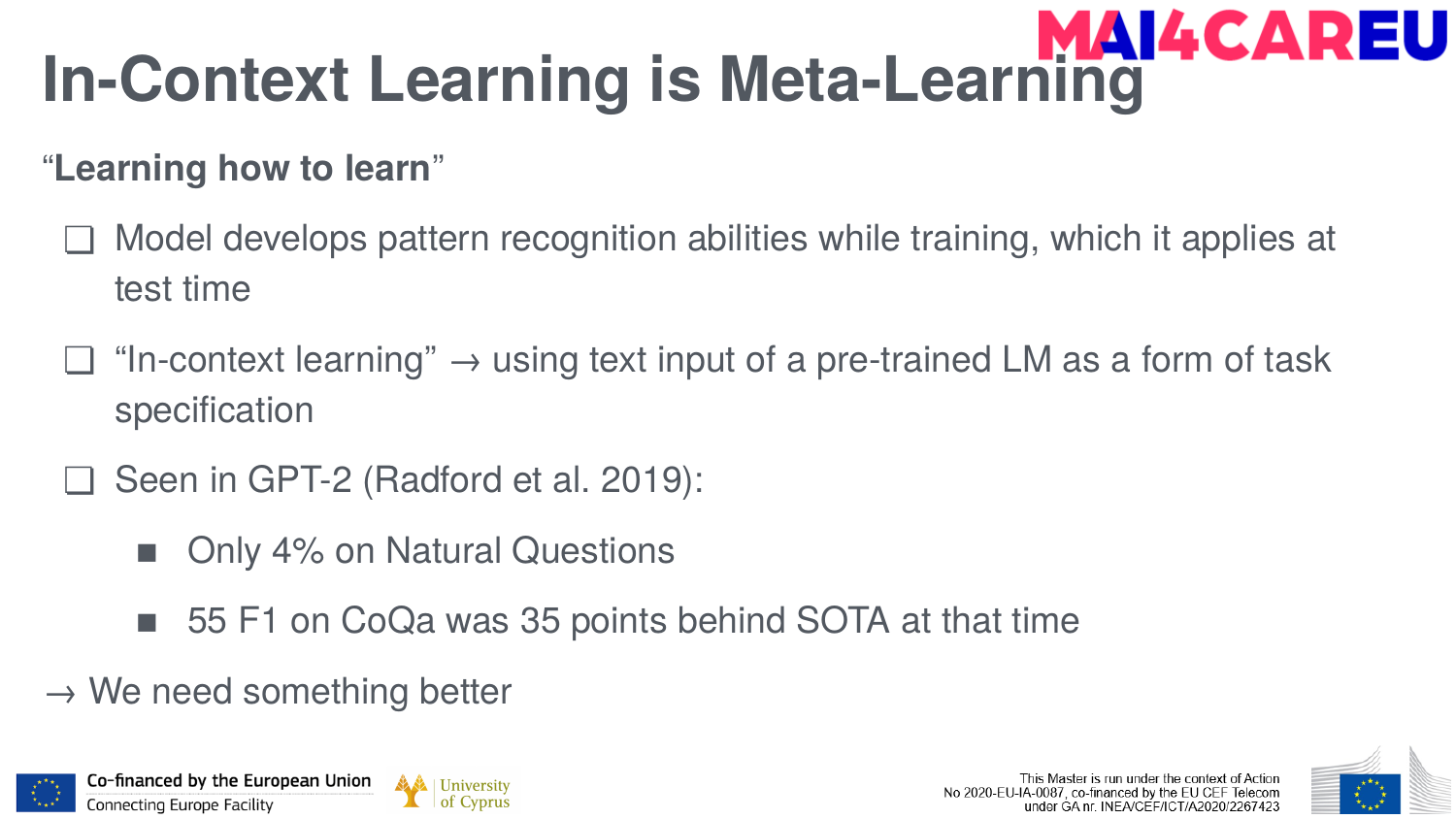

# In-Context Learning is Meta-Learning
“Learning how to learn”
Model develops pattern recognition abilities while training, which it applies at test time
“In-context learning” → using text input of a pre-trained LM as a form of task specification
Seen in GPT-2 (Radford et al. 2019):
Only 4% on Natural Questions
55 F1 on CoQa was 35 points behind SOTA at that time
→ We need something better